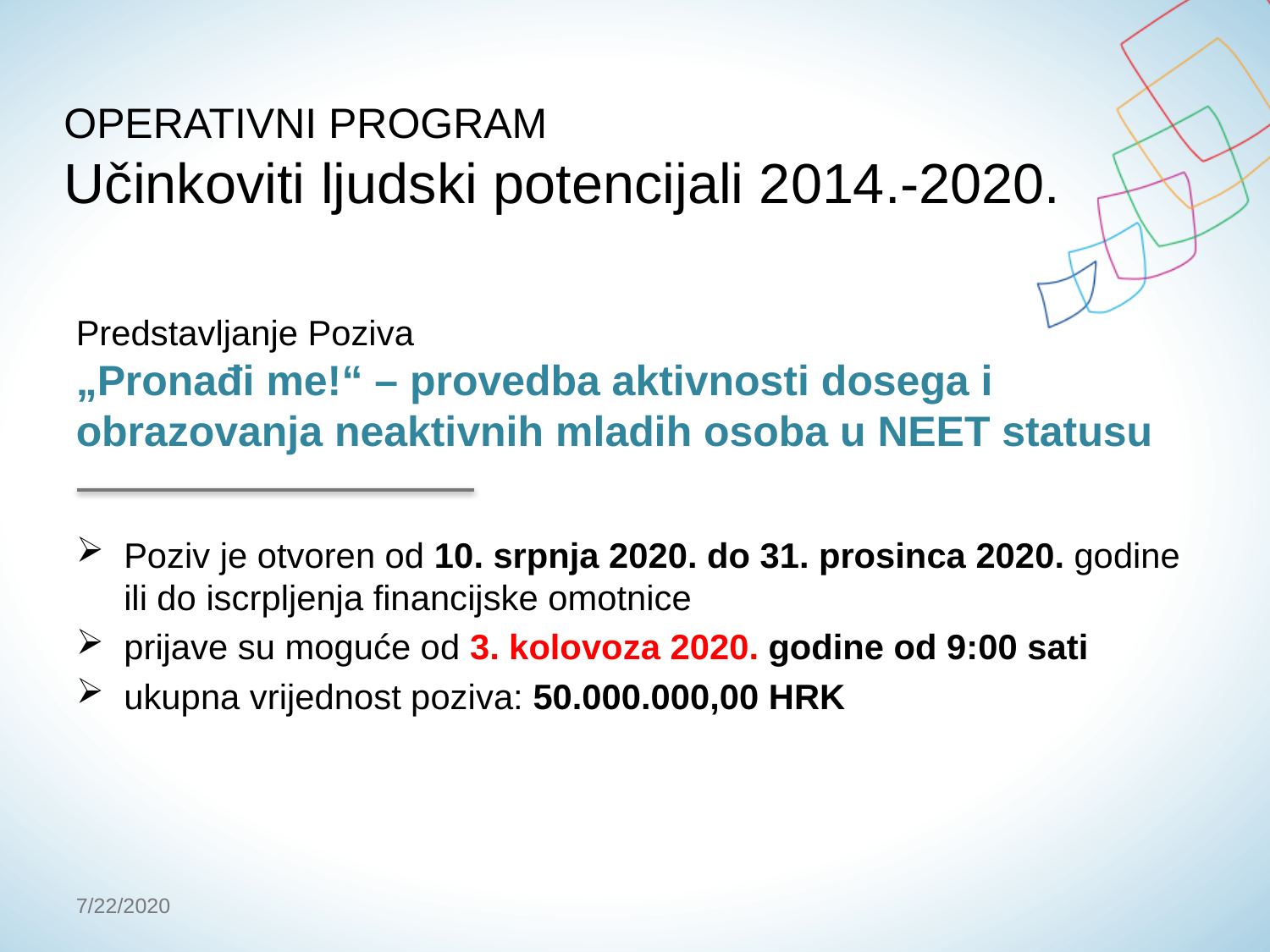

# OPERATIVNI PROGRAM Učinkoviti ljudski potencijali 2014.-2020.
Predstavljanje Poziva
„Pronađi me!“ – provedba aktivnosti dosega i obrazovanja neaktivnih mladih osoba u NEET statusu
Poziv je otvoren od 10. srpnja 2020. do 31. prosinca 2020. godine ili do iscrpljenja financijske omotnice
prijave su moguće od 3. kolovoza 2020. godine od 9:00 sati
ukupna vrijednost poziva: 50.000.000,00 HRK